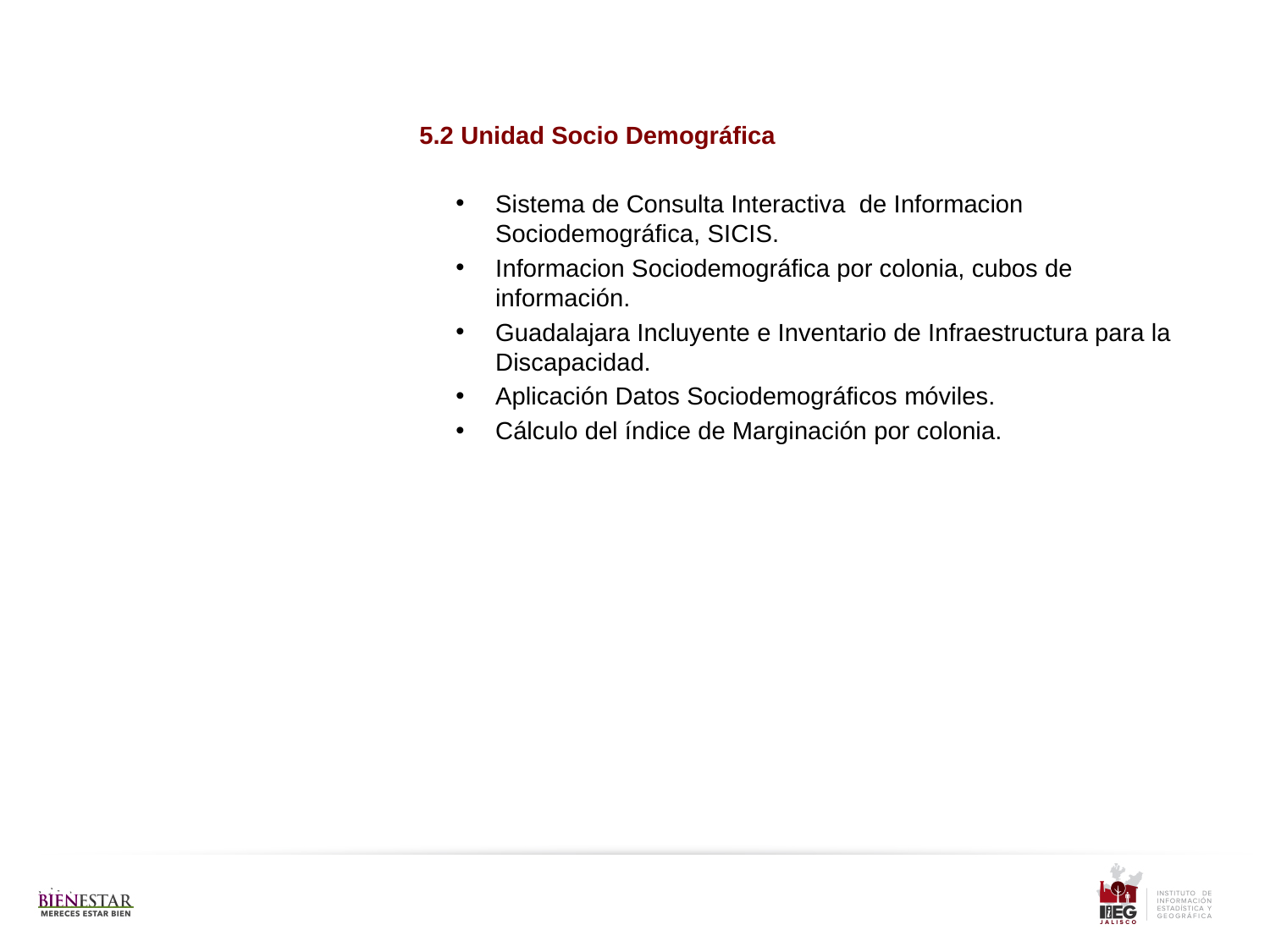

5.2 Unidad Socio Demográfica

Sistema de Consulta Interactiva  de Informacion Sociodemográfica, SICIS.
Informacion Sociodemográfica por colonia, cubos de información.
Guadalajara Incluyente e Inventario de Infraestructura para la Discapacidad.
Aplicación Datos Sociodemográficos móviles.
Cálculo del índice de Marginación por colonia.